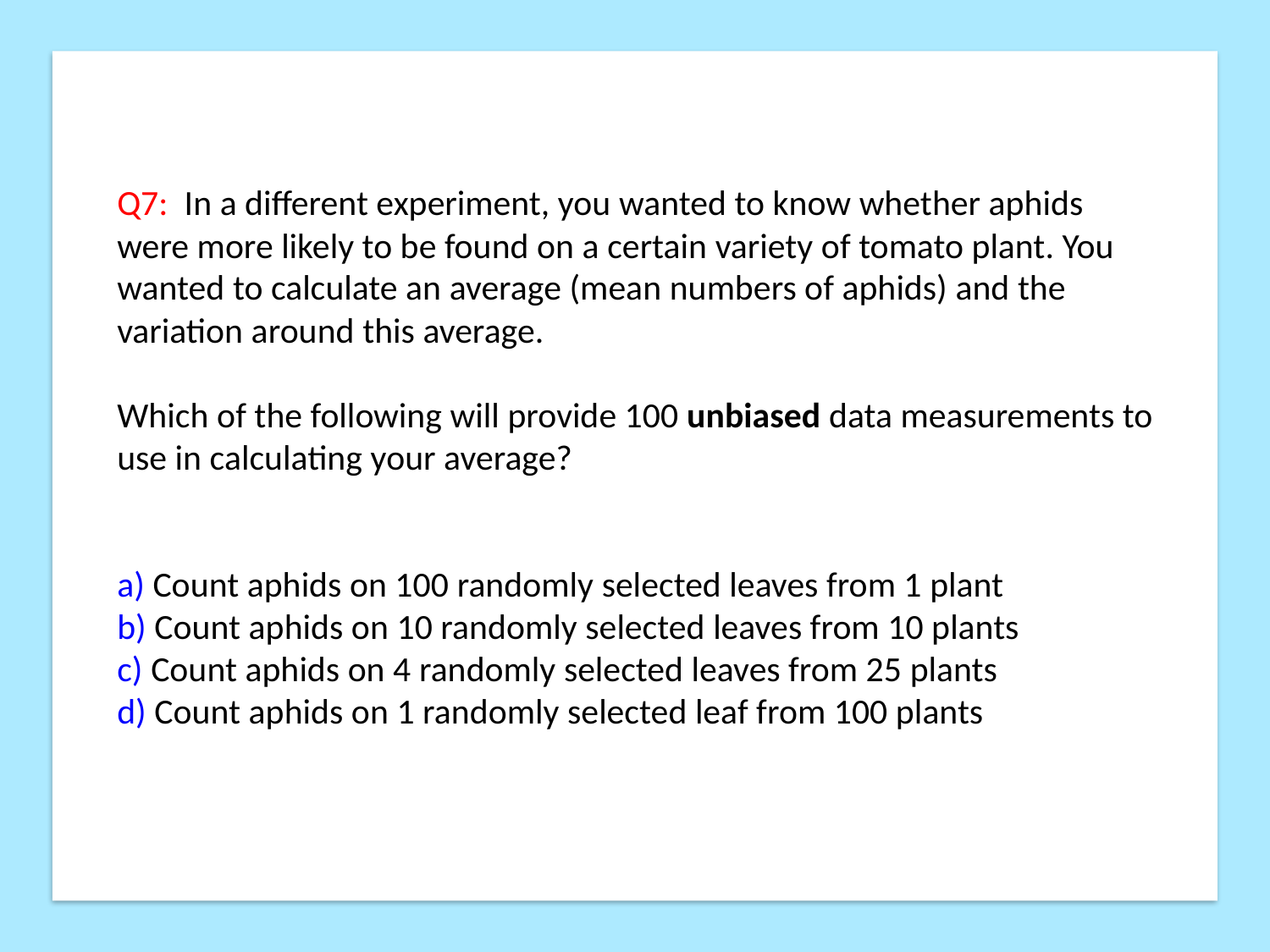

Q7:  In a different experiment, you wanted to know whether aphids were more likely to be found on a certain variety of tomato plant. You wanted to calculate an average (mean numbers of aphids) and the variation around this average.

Which of the following will provide 100 unbiased data measurements to use in calculating your average?

a) Count aphids on 100 randomly selected leaves from 1 plant
b) Count aphids on 10 randomly selected leaves from 10 plants
c) Count aphids on 4 randomly selected leaves from 25 plants
d) Count aphids on 1 randomly selected leaf from 100 plants